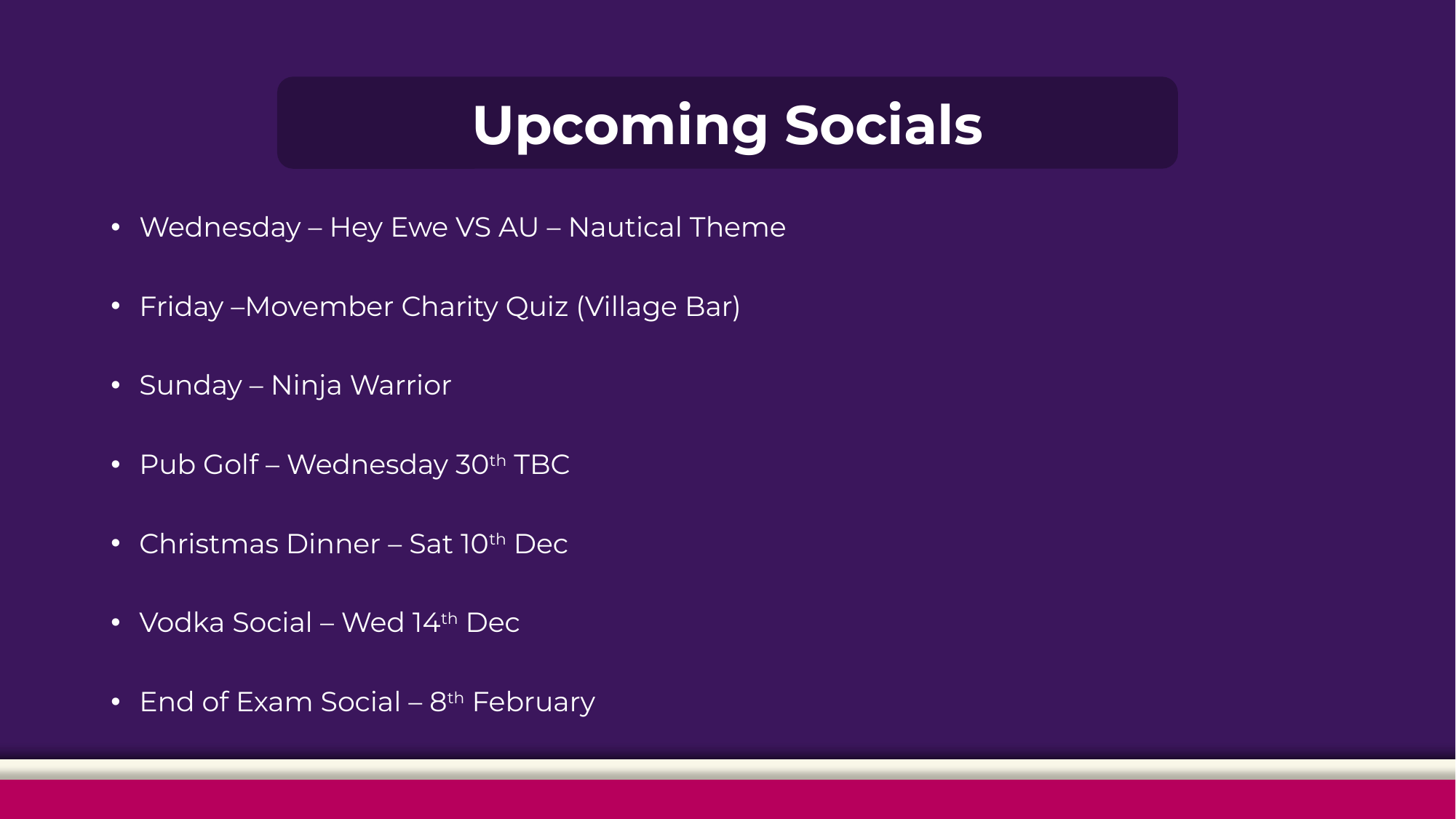

Upcoming Socials
Wednesday – Hey Ewe VS AU – Nautical Theme

Friday –Movember Charity Quiz (Village Bar)

Sunday – Ninja Warrior

Pub Golf – Wednesday 30th TBC

Christmas Dinner – Sat 10th Dec

Vodka Social – Wed 14th Dec

End of Exam Social – 8th February